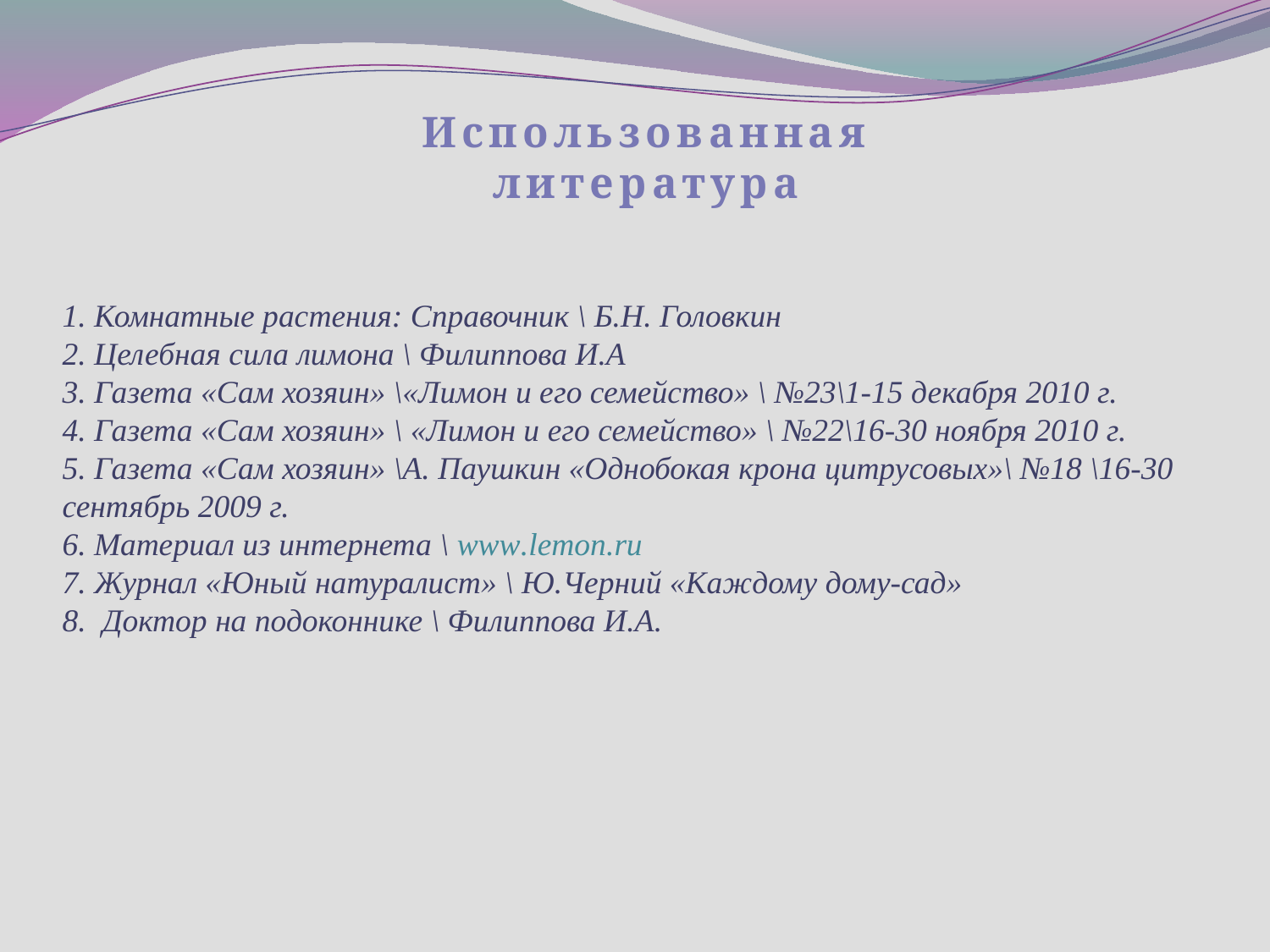

Использованная литература

1. Комнатные растения: Справочник \ Б.Н. Головкин
2. Целебная сила лимона \ Филиппова И.А
3. Газета «Сам хозяин» \«Лимон и его семейство» \ №23\1-15 декабря 2010 г.
4. Газета «Сам хозяин» \ «Лимон и его семейство» \ №22\16-30 ноября 2010 г.
5. Газета «Сам хозяин» \А. Паушкин «Однобокая крона цитрусовых»\ №18 \16-30 сентябрь 2009 г.
6. Материал из интернета \ www.lemon.ru
7. Журнал «Юный натуралист» \ Ю.Черний «Каждому дому-сад»
8.  Доктор на подоконнике \ Филиппова И.А.